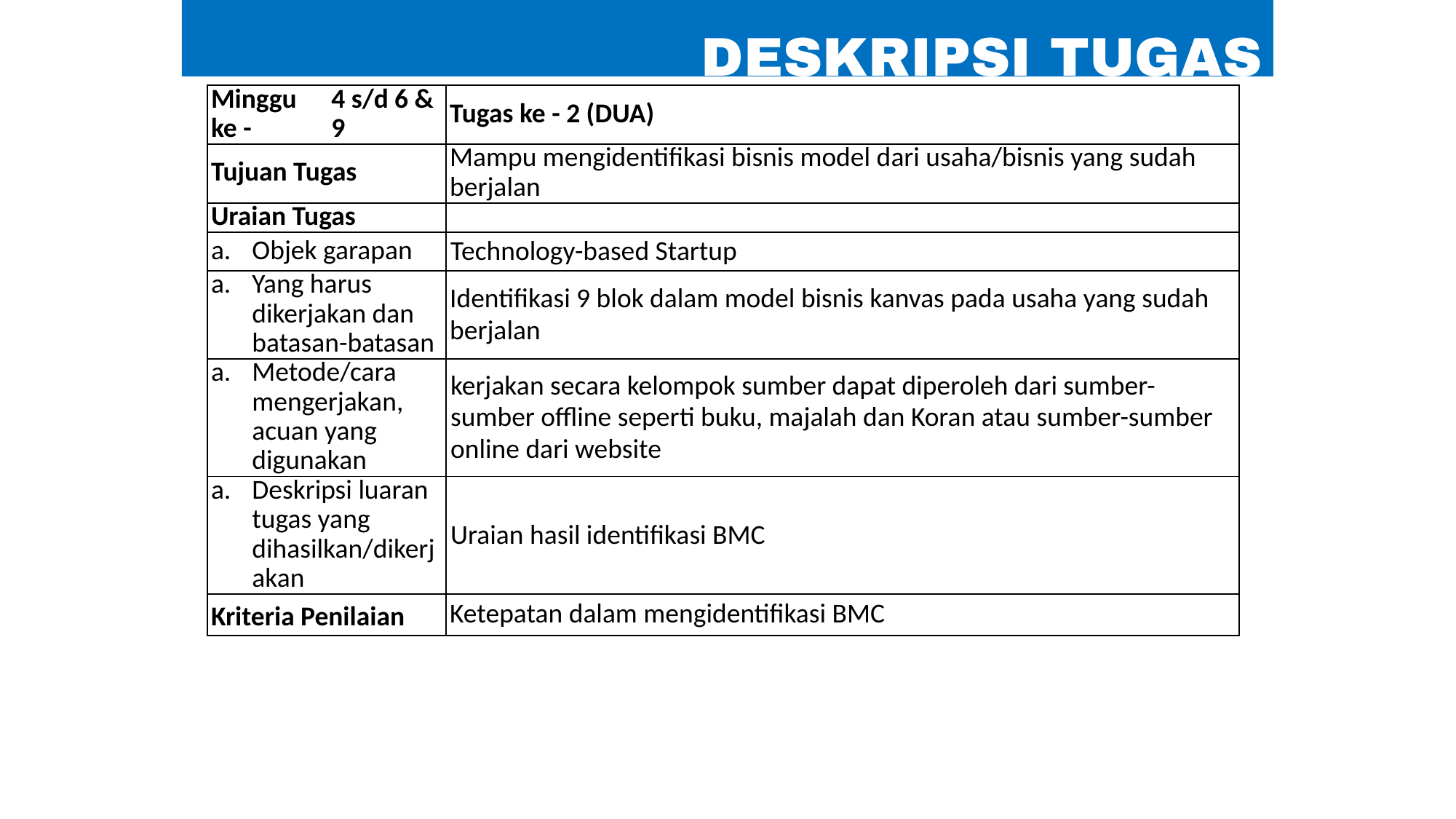

DESKRIPSI TUGAS
| Minggu ke - |  | 4 s/d 6 & 9 | Tugas ke - 2 (DUA) |  |  |
| --- | --- | --- | --- | --- | --- |
| Tujuan Tugas |  |  | Mampu mengidentifikasi bisnis model dari usaha/bisnis yang sudah berjalan |  |  |
| Uraian Tugas |  |  |  |  |  |
| Objek garapan |  |  | Technology-based Startup |  |  |
| Yang harus dikerjakan dan batasan-batasan |  |  | Identifikasi 9 blok dalam model bisnis kanvas pada usaha yang sudah berjalan |  |  |
| Metode/cara mengerjakan, acuan yang digunakan |  |  | kerjakan secara kelompok sumber dapat diperoleh dari sumber-sumber offline seperti buku, majalah dan Koran atau sumber-sumber online dari website |  |  |
| Deskripsi luaran tugas yang dihasilkan/dikerjakan |  |  | Uraian hasil identifikasi BMC |  |  |
| Kriteria Penilaian |  |  | Ketepatan dalam mengidentifikasi BMC |  |  |